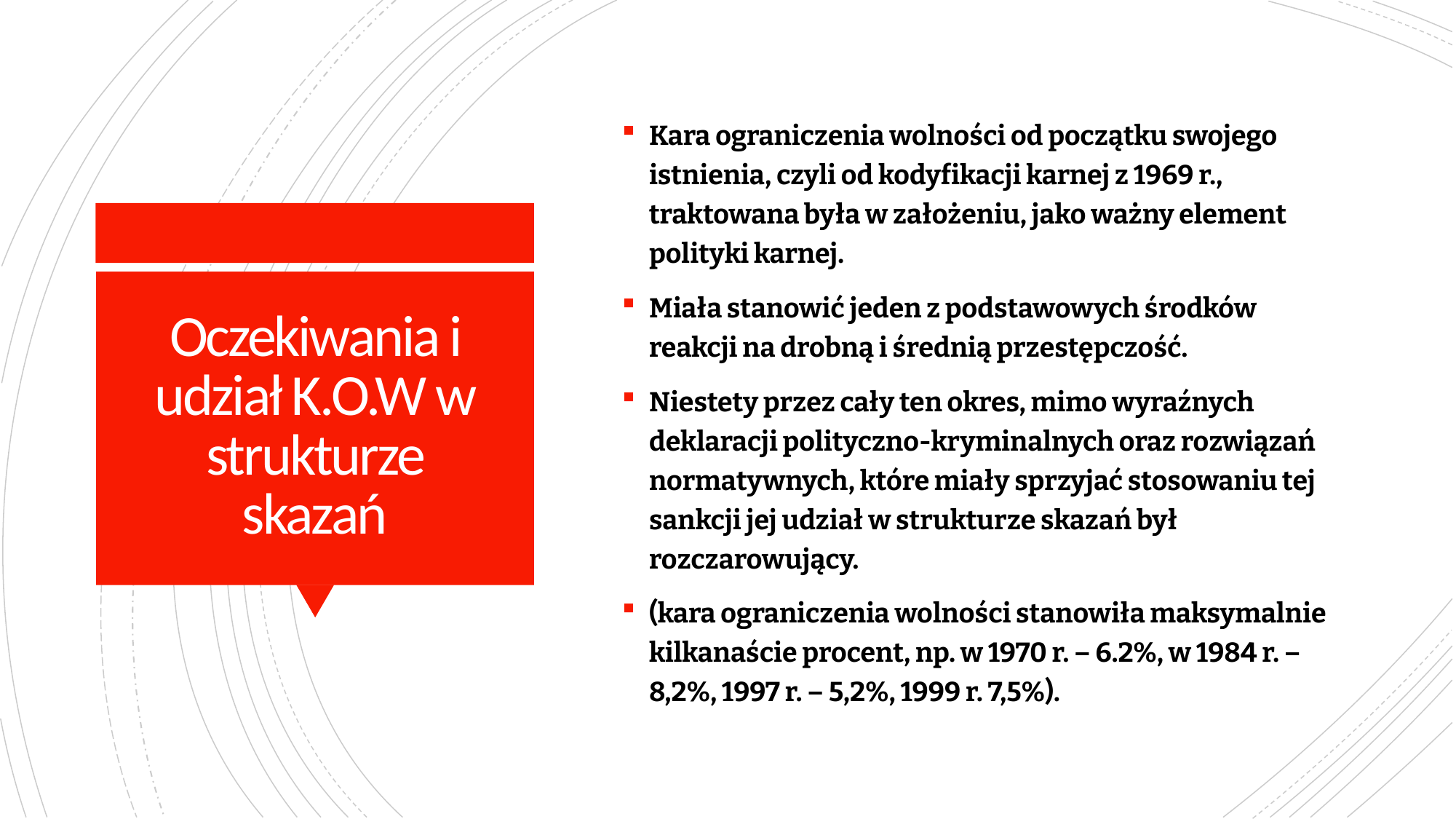

Kara ograniczenia wolności od początku swojego istnienia, czyli od kodyfikacji karnej z 1969 r., traktowana była w założeniu, jako ważny element polityki karnej.
Miała stanowić jeden z podstawowych środków reakcji na drobną i średnią przestępczość.
Niestety przez cały ten okres, mimo wyraźnych deklaracji polityczno-kryminalnych oraz rozwiązań normatywnych, które miały sprzyjać stosowaniu tej sankcji jej udział w strukturze skazań był rozczarowujący.
(kara ograniczenia wolności stanowiła maksymalnie kilkanaście procent, np. w 1970 r. – 6.2%, w 1984 r. – 8,2%, 1997 r. – 5,2%, 1999 r. 7,5%).
# Oczekiwania i udział K.O.W w strukturze skazań